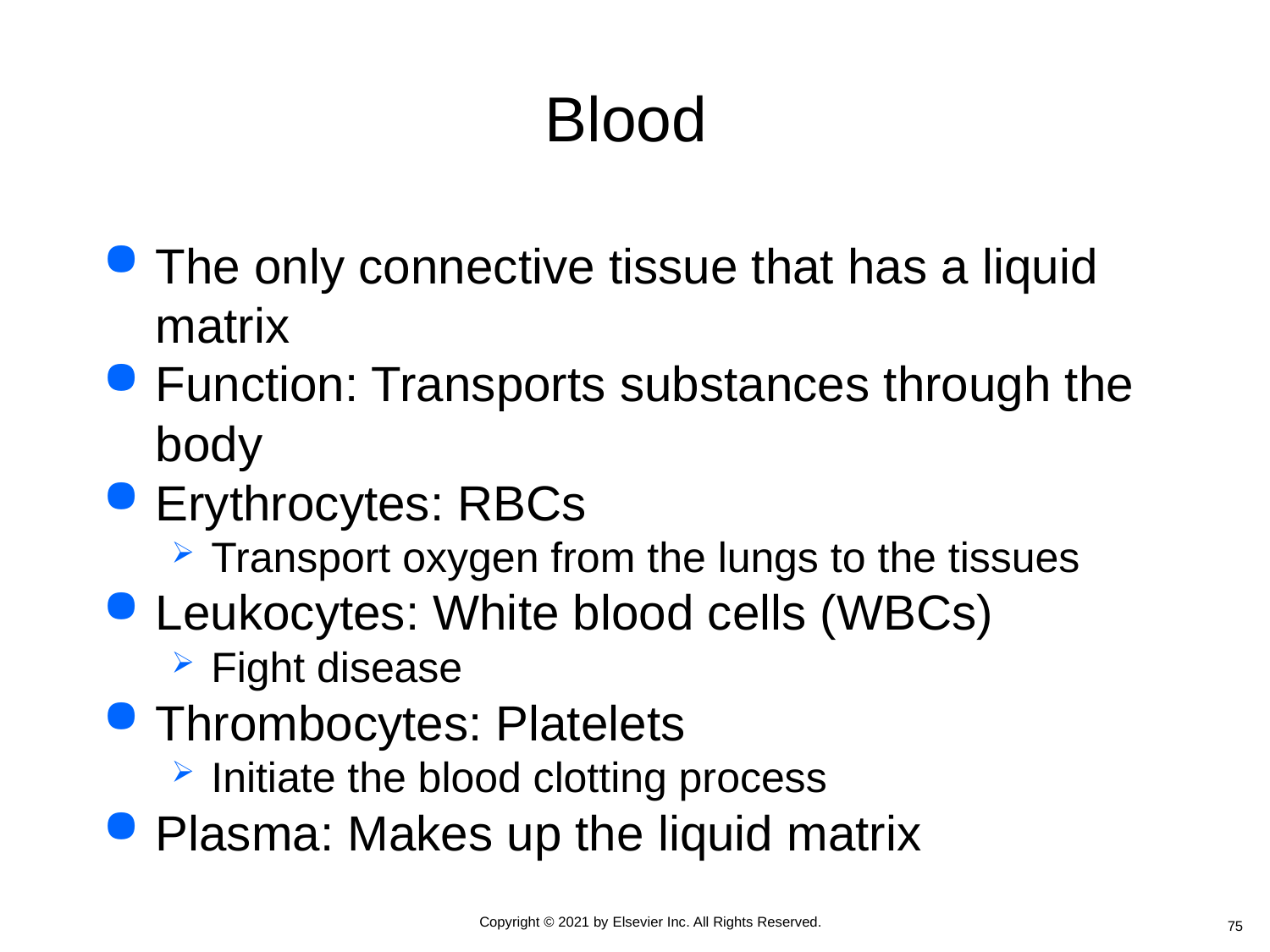

# Blood
The only connective tissue that has a liquid matrix
Function: Transports substances through the body
Erythrocytes: RBCs
Transport oxygen from the lungs to the tissues
Leukocytes: White blood cells (WBCs)
Fight disease
Thrombocytes: Platelets
Initiate the blood clotting process
Plasma: Makes up the liquid matrix
75